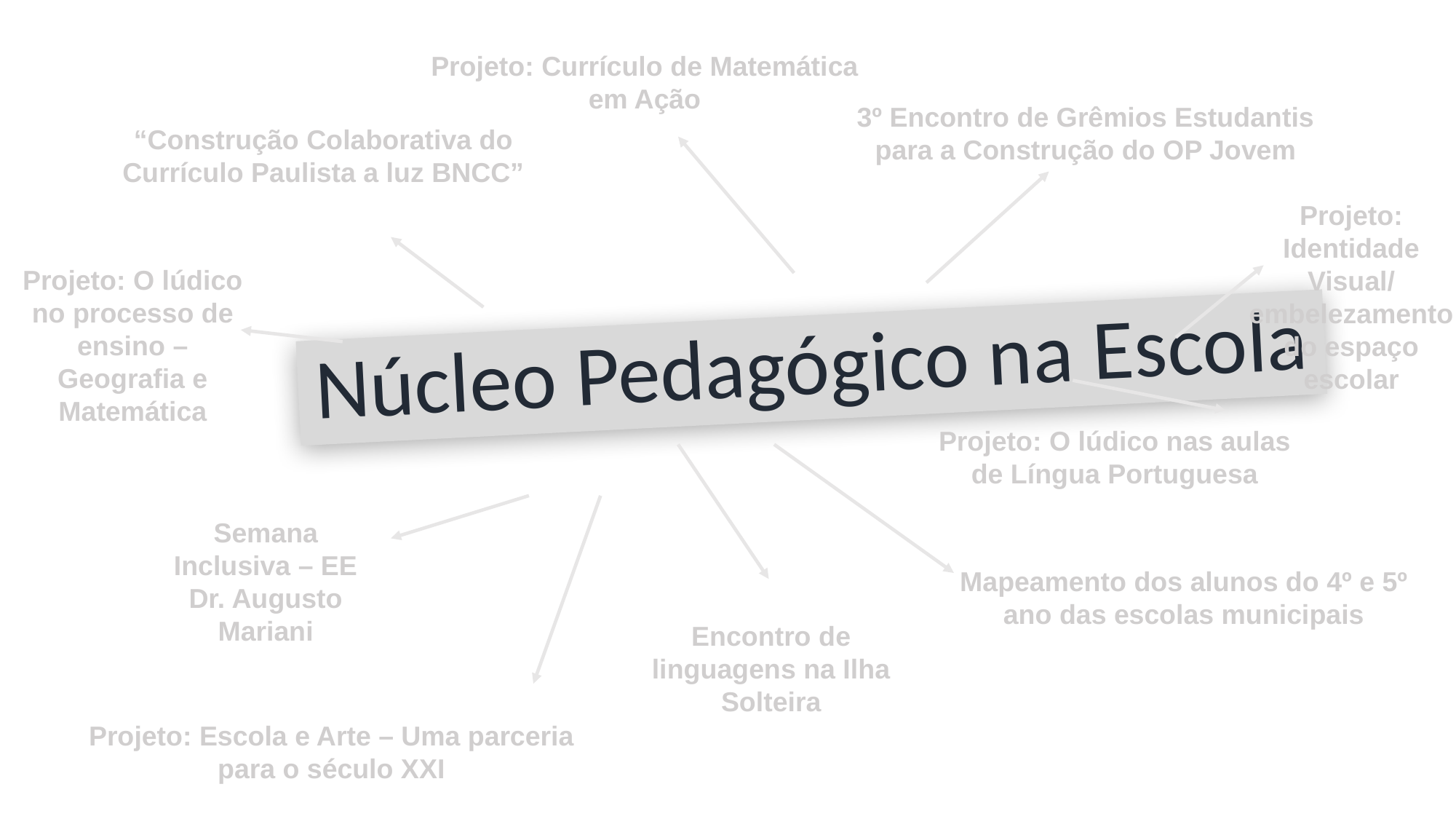

#
Projeto: Currículo de Matemática em Ação
3º Encontro de Grêmios Estudantis para a Construção do OP Jovem
“Construção Colaborativa do Currículo Paulista a luz BNCC”
Projeto: Identidade Visual/ embelezamento do espaço escolar
Projeto: O lúdico no processo de ensino – Geografia e Matemática
Núcleo Pedagógico na Escola

Projeto: O lúdico nas aulas de Língua Portuguesa
Semana Inclusiva – EE Dr. Augusto Mariani
Mapeamento dos alunos do 4º e 5º ano das escolas municipais
Encontro de linguagens na Ilha Solteira
Projeto: Escola e Arte – Uma parceria para o século XXI